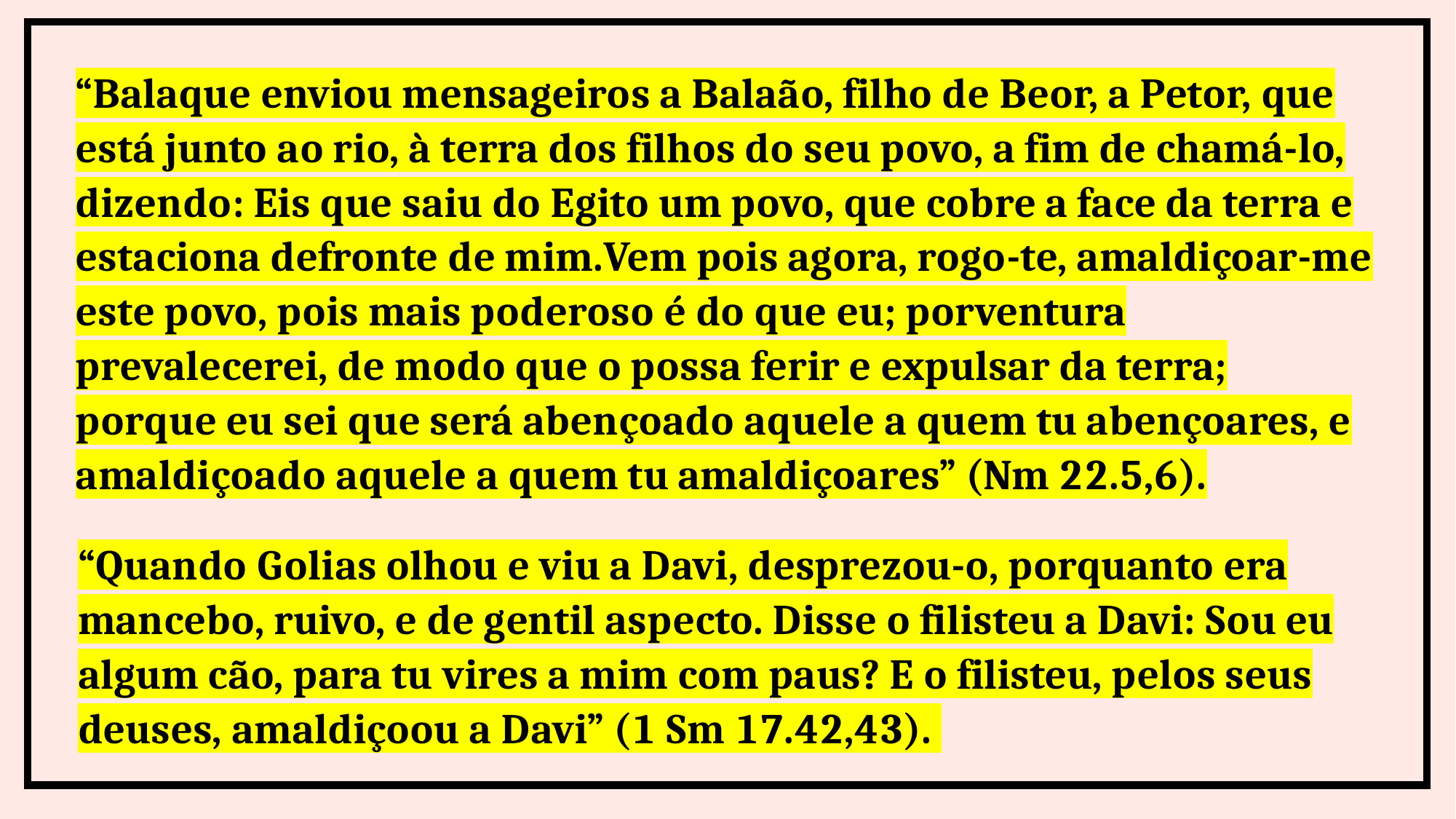

“Balaque enviou mensageiros a Balaão, filho de Beor, a Petor, que está junto ao rio, à terra dos filhos do seu povo, a fim de chamá-lo, dizendo: Eis que saiu do Egito um povo, que cobre a face da terra e estaciona defronte de mim.Vem pois agora, rogo-te, amaldiçoar-me este povo, pois mais poderoso é do que eu; porventura prevalecerei, de modo que o possa ferir e expulsar da terra; porque eu sei que será abençoado aquele a quem tu abençoares, e amaldiçoado aquele a quem tu amaldiçoares” (Nm 22.5,6).
“Quando Golias olhou e viu a Davi, desprezou-o, porquanto era mancebo, ruivo, e de gentil aspecto. Disse o filisteu a Davi: Sou eu algum cão, para tu vires a mim com paus? E o filisteu, pelos seus deuses, amaldiçoou a Davi” (1 Sm 17.42,43).